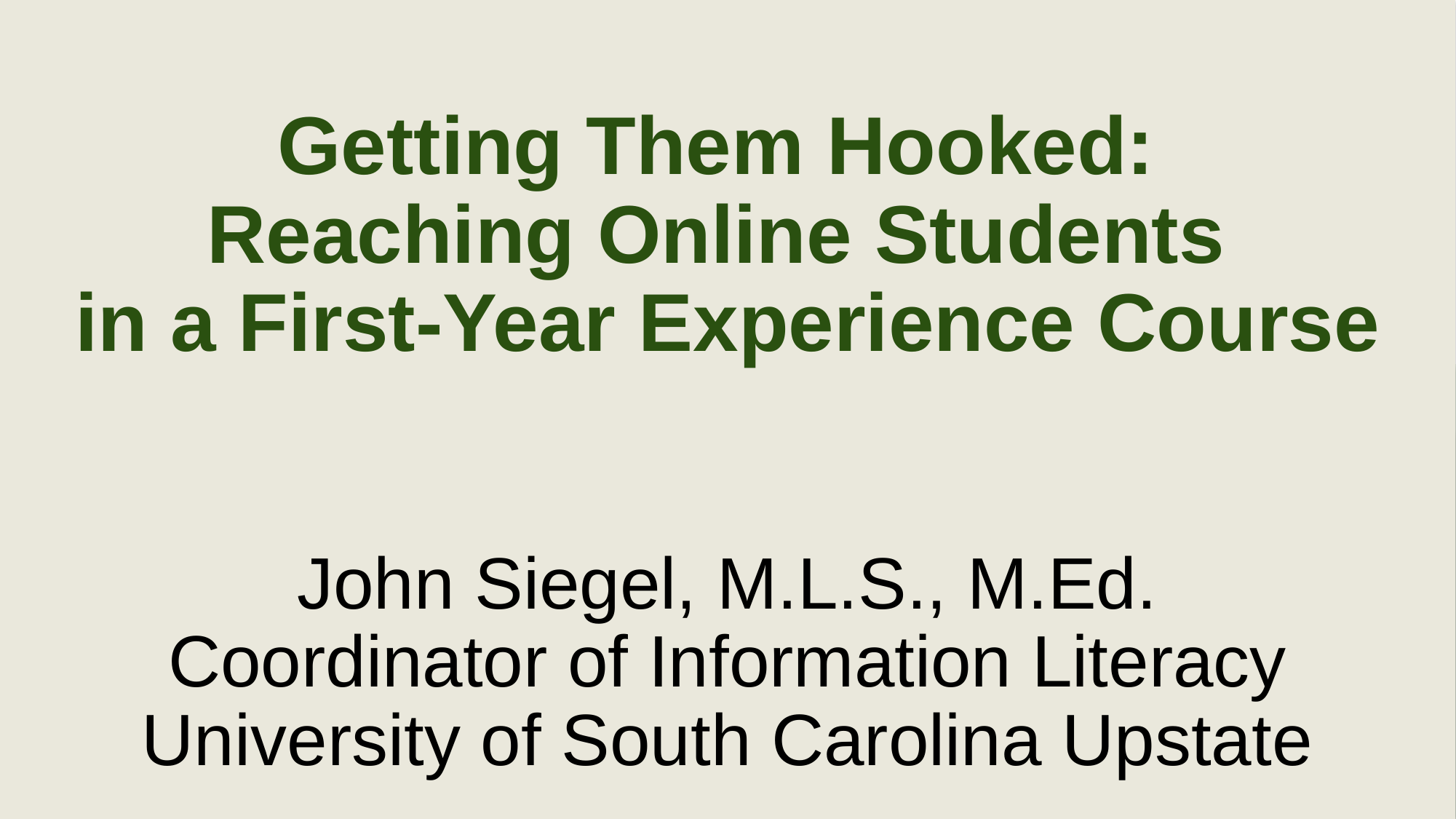

Getting Them Hooked:
Reaching Online Students
in a First-Year Experience Course

John Siegel, M.L.S., M.Ed.
Coordinator of Information Literacy
University of South Carolina Upstate

#